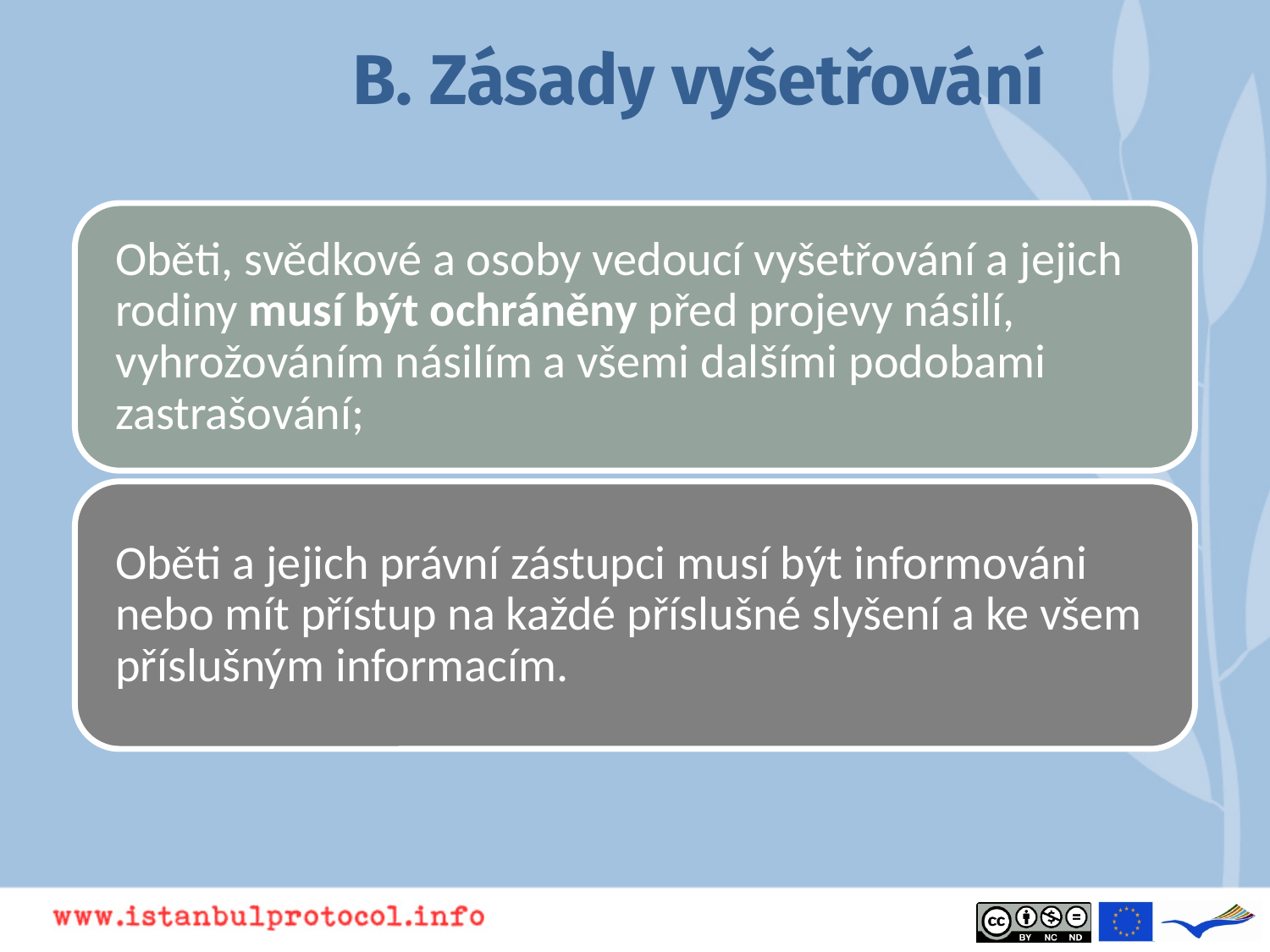

B. Zásady vyšetřování
Oběti, svědkové a osoby vedoucí vyšetřování a jejich rodiny musí být ochráněny před projevy násilí, vyhrožováním násilím a všemi dalšími podobami zastrašování;
Oběti a jejich právní zástupci musí být informováni nebo mít přístup na každé příslušné slyšení a ke všem příslušným informacím.